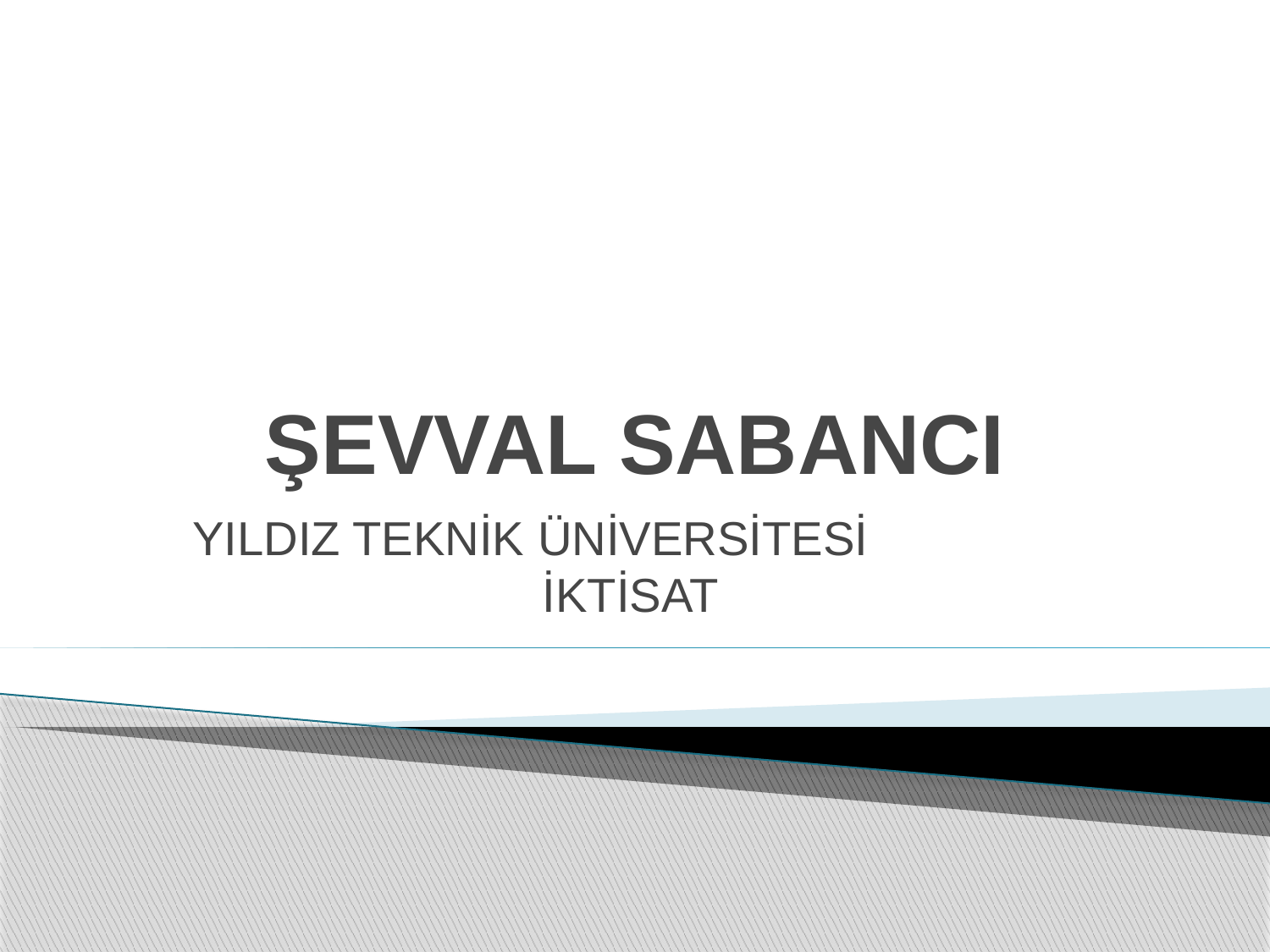

# ŞEVVAL SABANCI
YILDIZ TEKNİK ÜNİVERSİTESİ                İKTİSAT